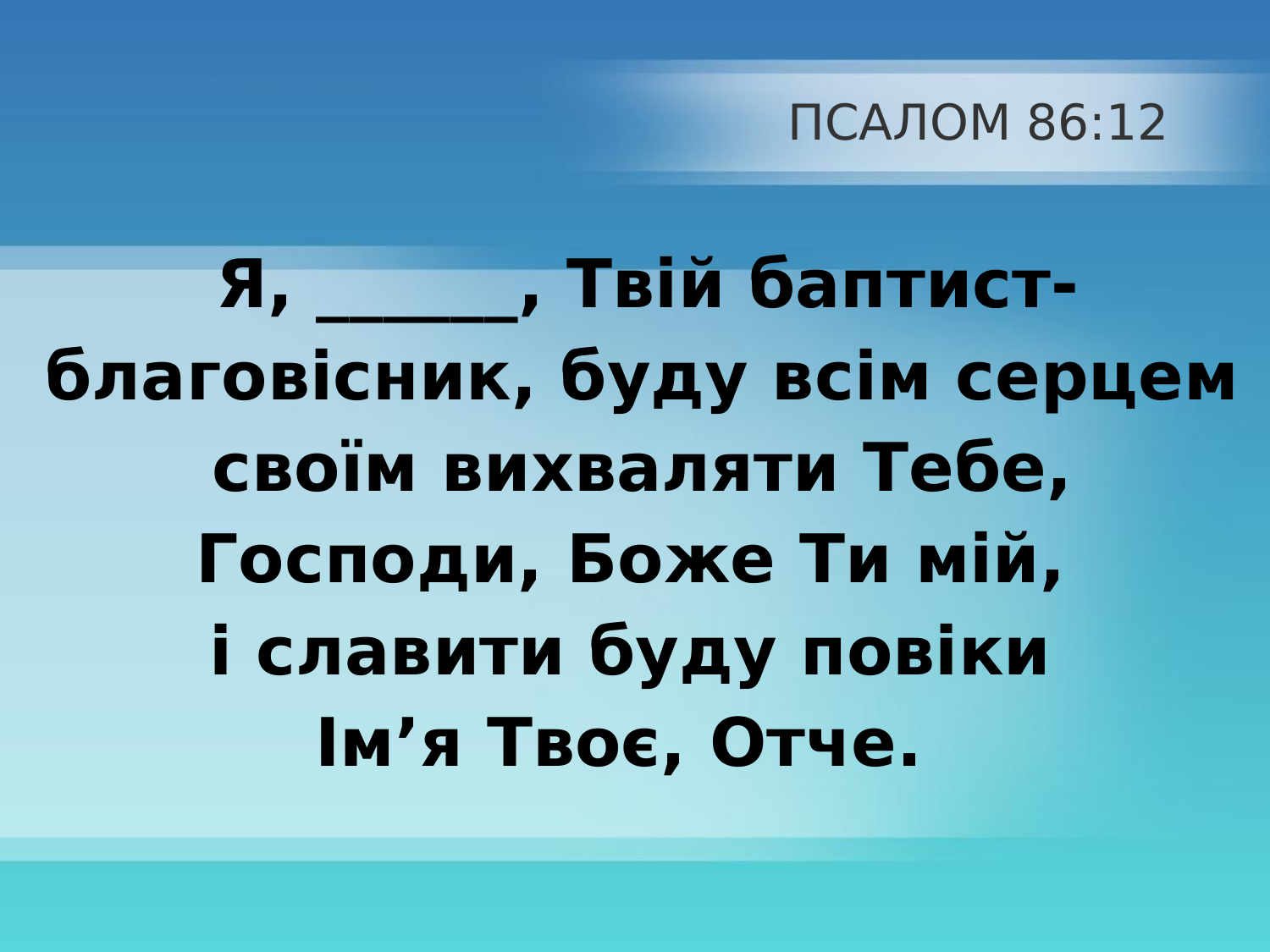

# ПСАЛОМ 86:12

 Я, ______, Твій баптист-благовісник, буду всім серцем своїм вихваляти Тебе, Господи, Боже Ти мій,
і славити буду повіки
Ім’я Твоє, Отче.